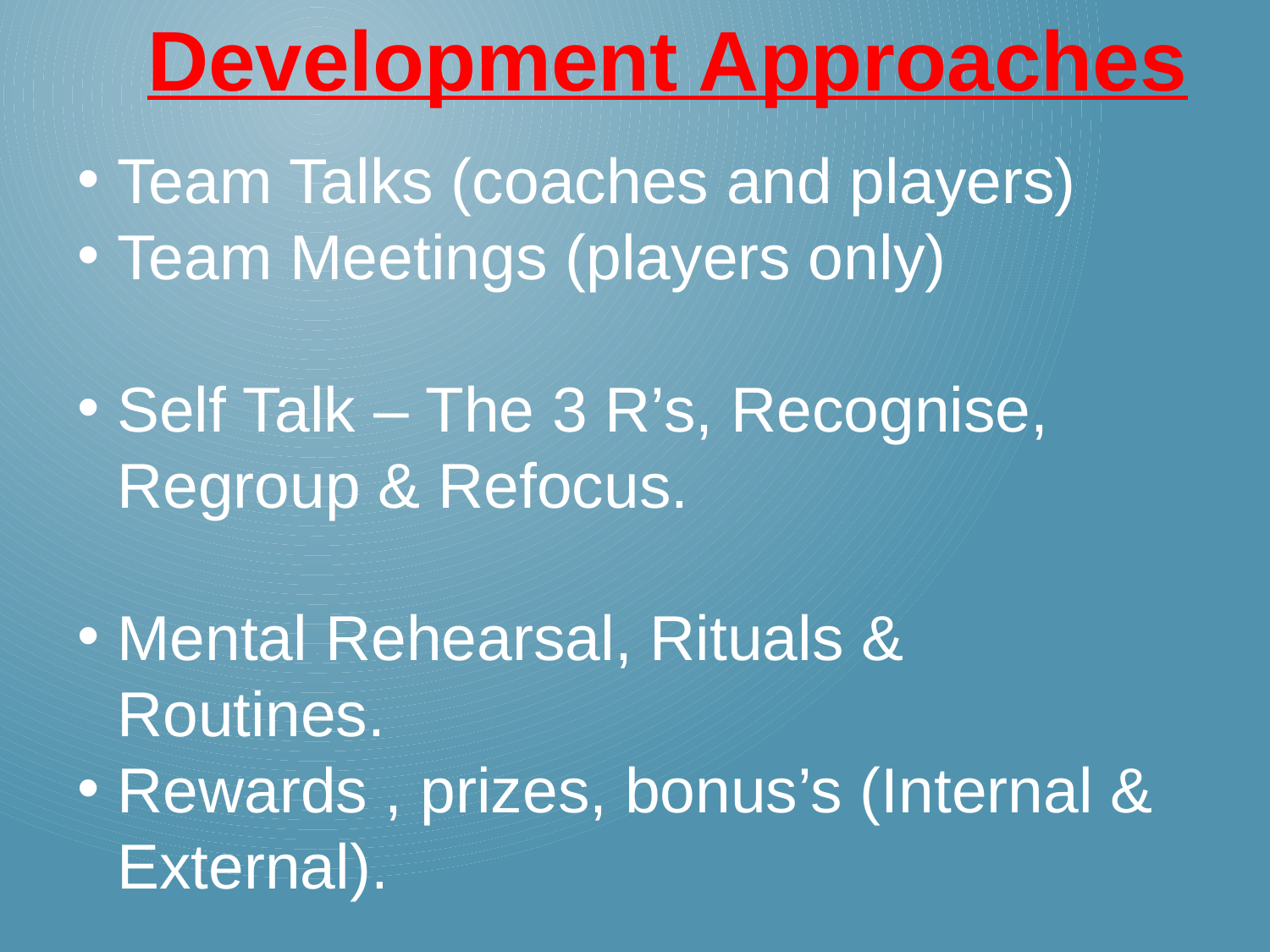

Development Approaches

Team Talks (coaches and players)
Team Meetings (players only)

Self Talk – The 3 R’s, Recognise, Regroup & Refocus.

Mental Rehearsal, Rituals & Routines.
Rewards , prizes, bonus’s (Internal & External).